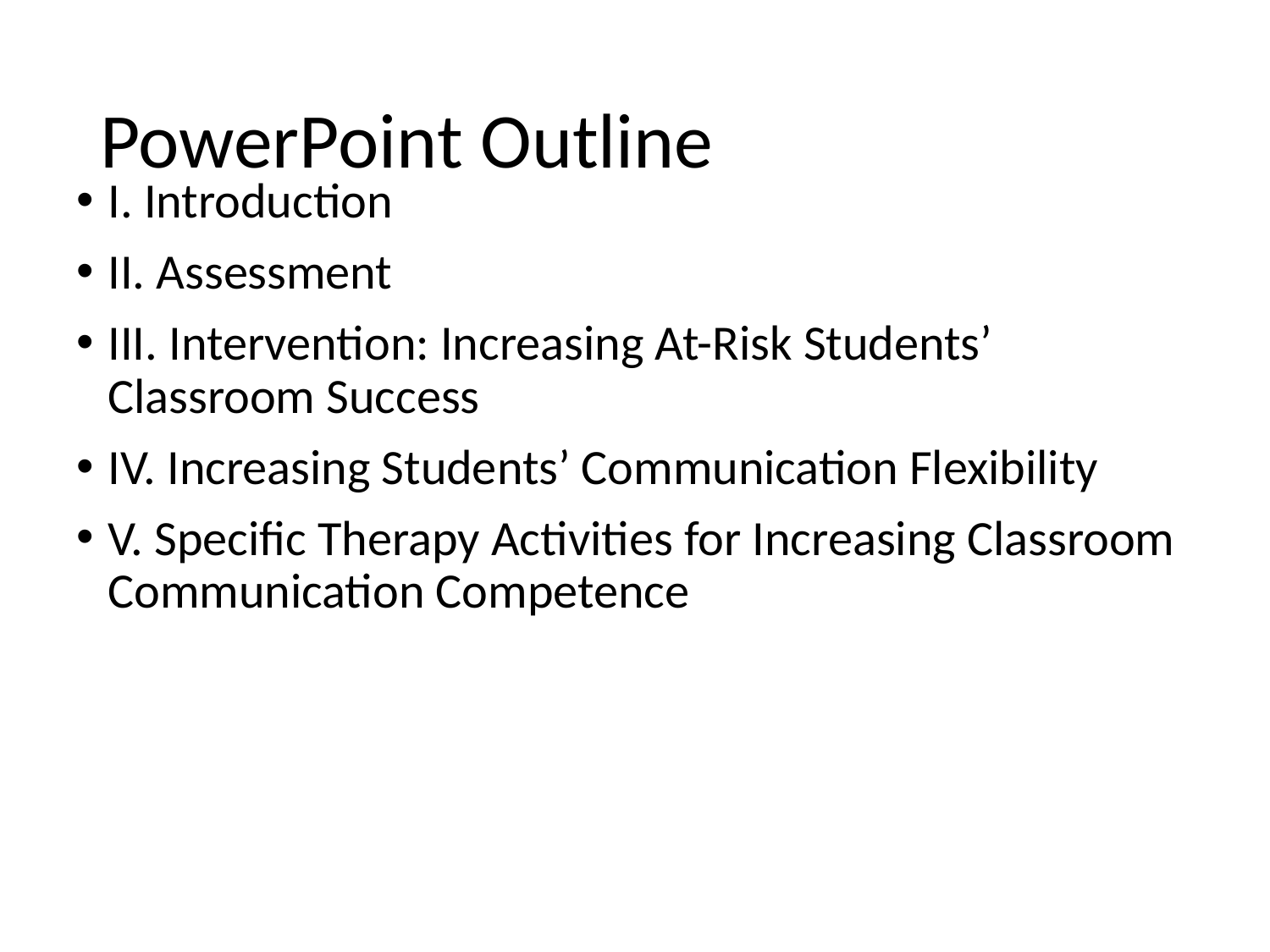

# PowerPoint Outline
I. Introduction
II. Assessment
III. Intervention: Increasing At-Risk Students’ Classroom Success
IV. Increasing Students’ Communication Flexibility
V. Specific Therapy Activities for Increasing Classroom Communication Competence